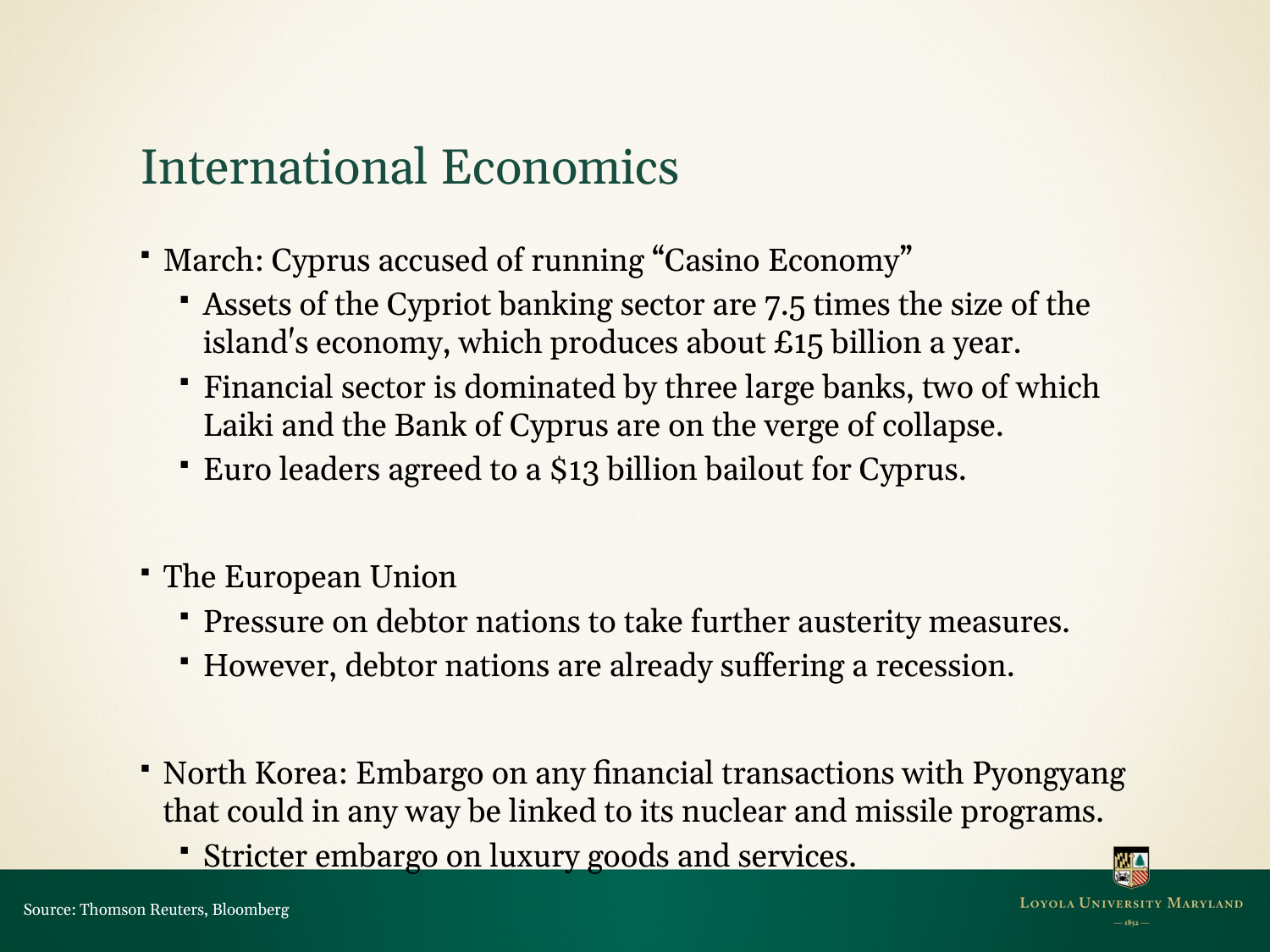

# International Economics
March: Cyprus accused of running “Casino Economy”
Assets of the Cypriot banking sector are 7.5 times the size of the island's economy, which produces about £15 billion a year.
Financial sector is dominated by three large banks, two of which Laiki and the Bank of Cyprus are on the verge of collapse.
Euro leaders agreed to a $13 billion bailout for Cyprus.

The European Union
Pressure on debtor nations to take further austerity measures.
However, debtor nations are already suffering a recession.

North Korea: Embargo on any financial transactions with Pyongyang that could in any way be linked to its nuclear and missile programs.
Stricter embargo on luxury goods and services.

Source: Thomson Reuters, Bloomberg